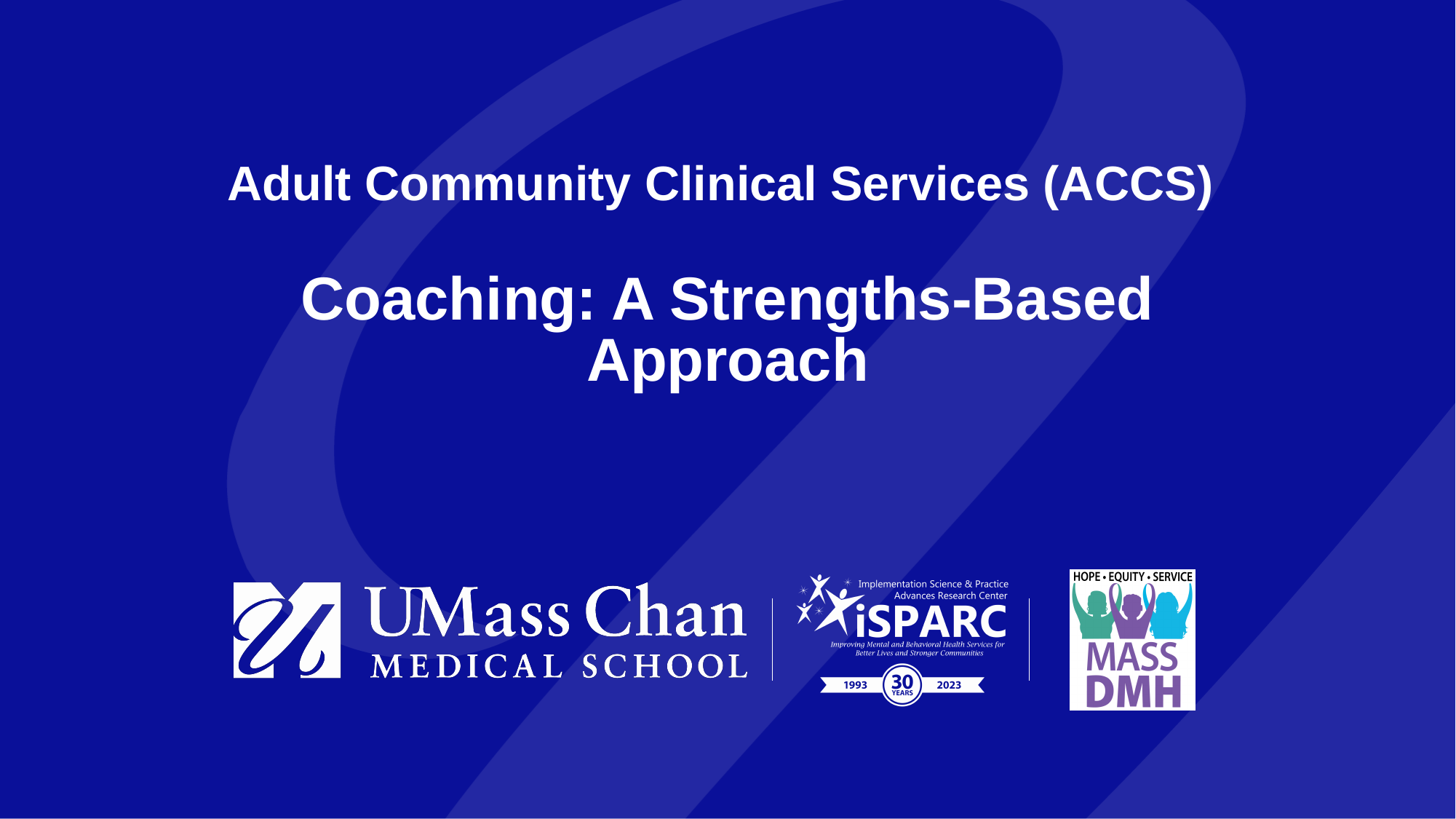

# Adult Community Clinical Services (ACCS) Coaching: A Strengths-Based Approach